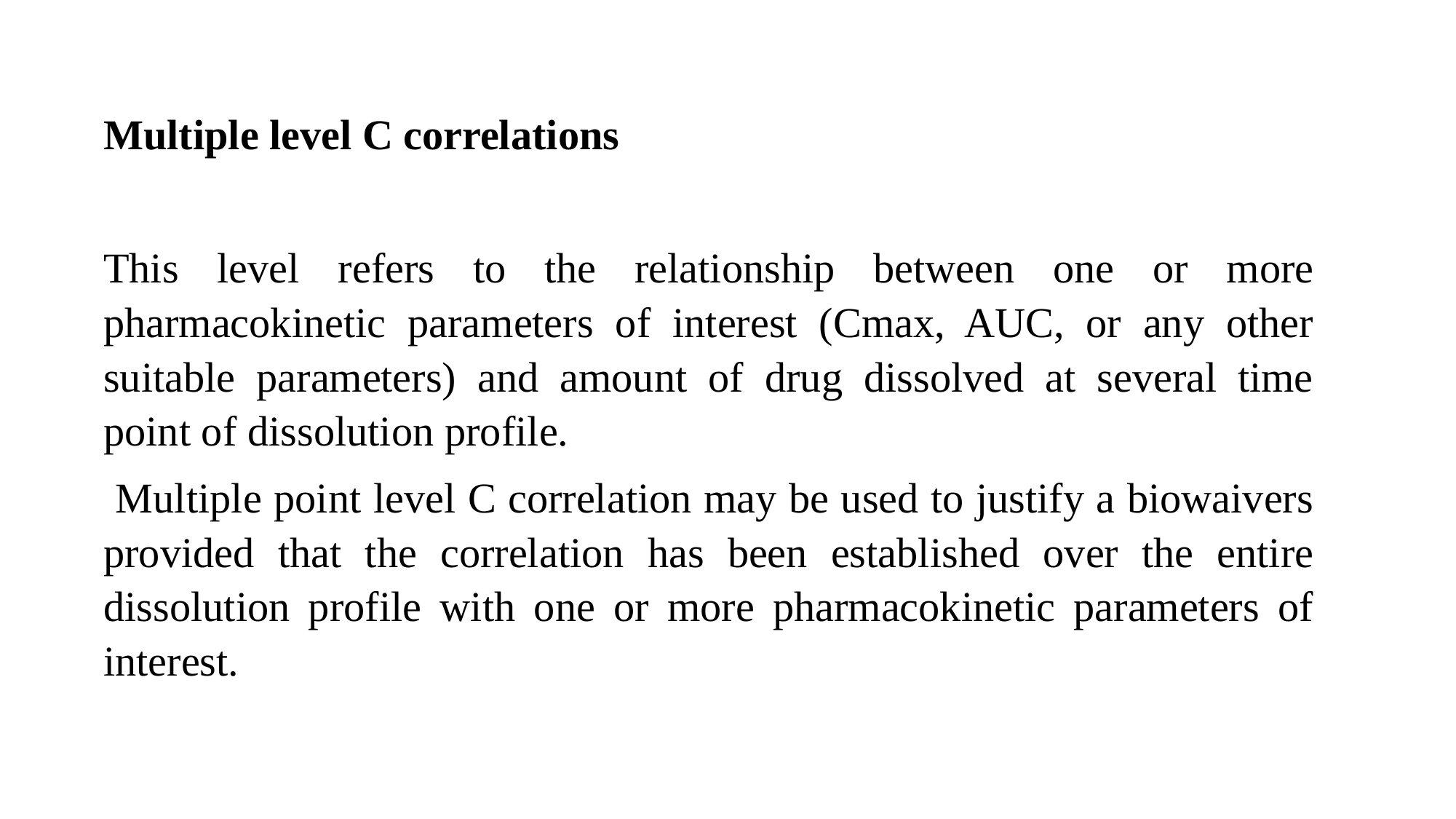

Multiple level C correlations

This level refers to the relationship between one or more pharmacokinetic parameters of interest (Cmax, AUC, or any other suitable parameters) and amount of drug dissolved at several time point of dissolution profile.
 Multiple point level C correlation may be used to justify a biowaivers provided that the correlation has been established over the entire dissolution profile with one or more pharmacokinetic parameters of interest.